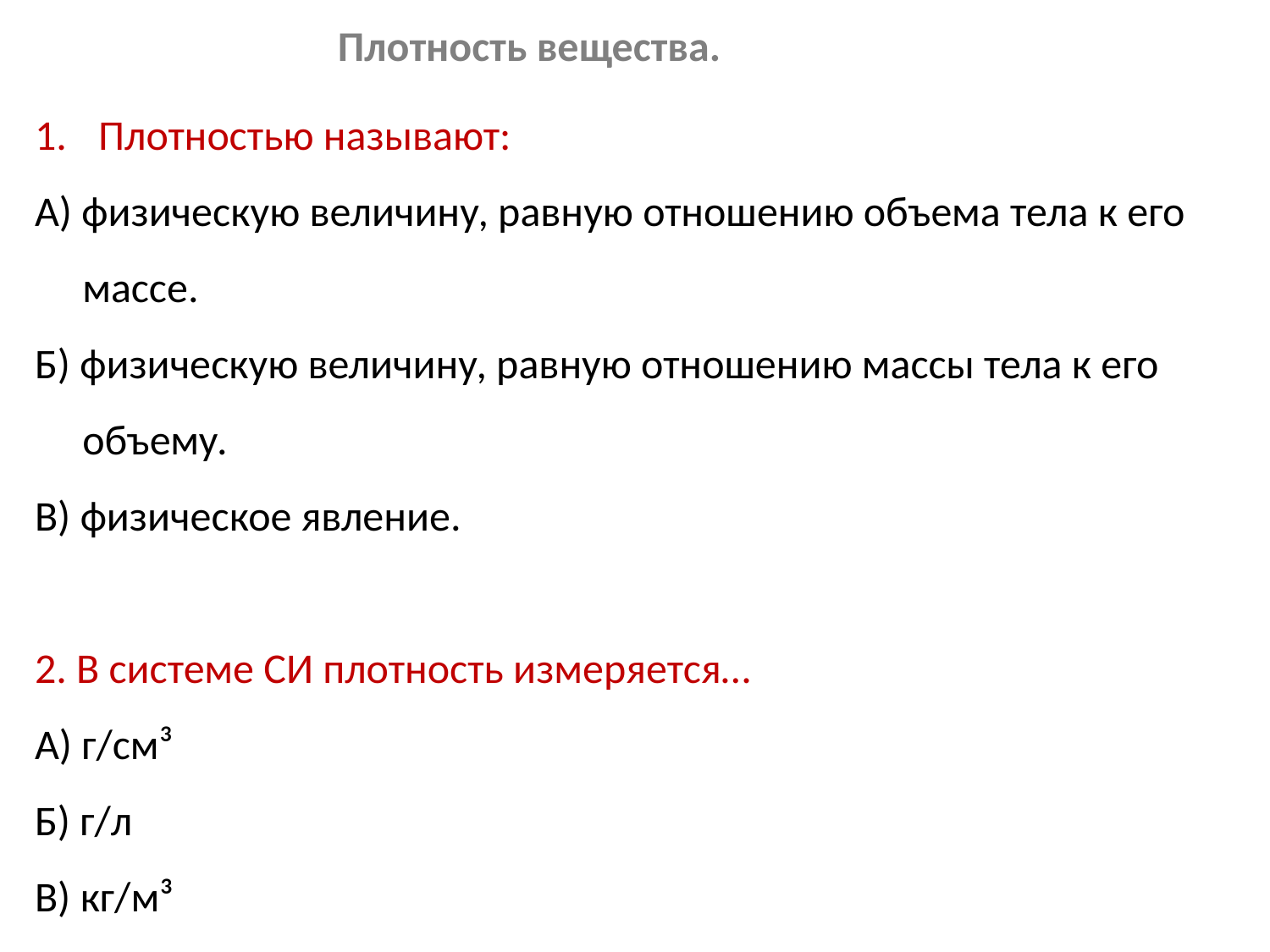

# Плотность вещества.
Плотностью называют:
А) физическую величину, равную отношению объема тела к его массе.
Б) физическую величину, равную отношению массы тела к его объему.
В) физическое явление.

2. В системе СИ плотность измеряется…
А) г/см³
Б) г/л
В) кг/м³